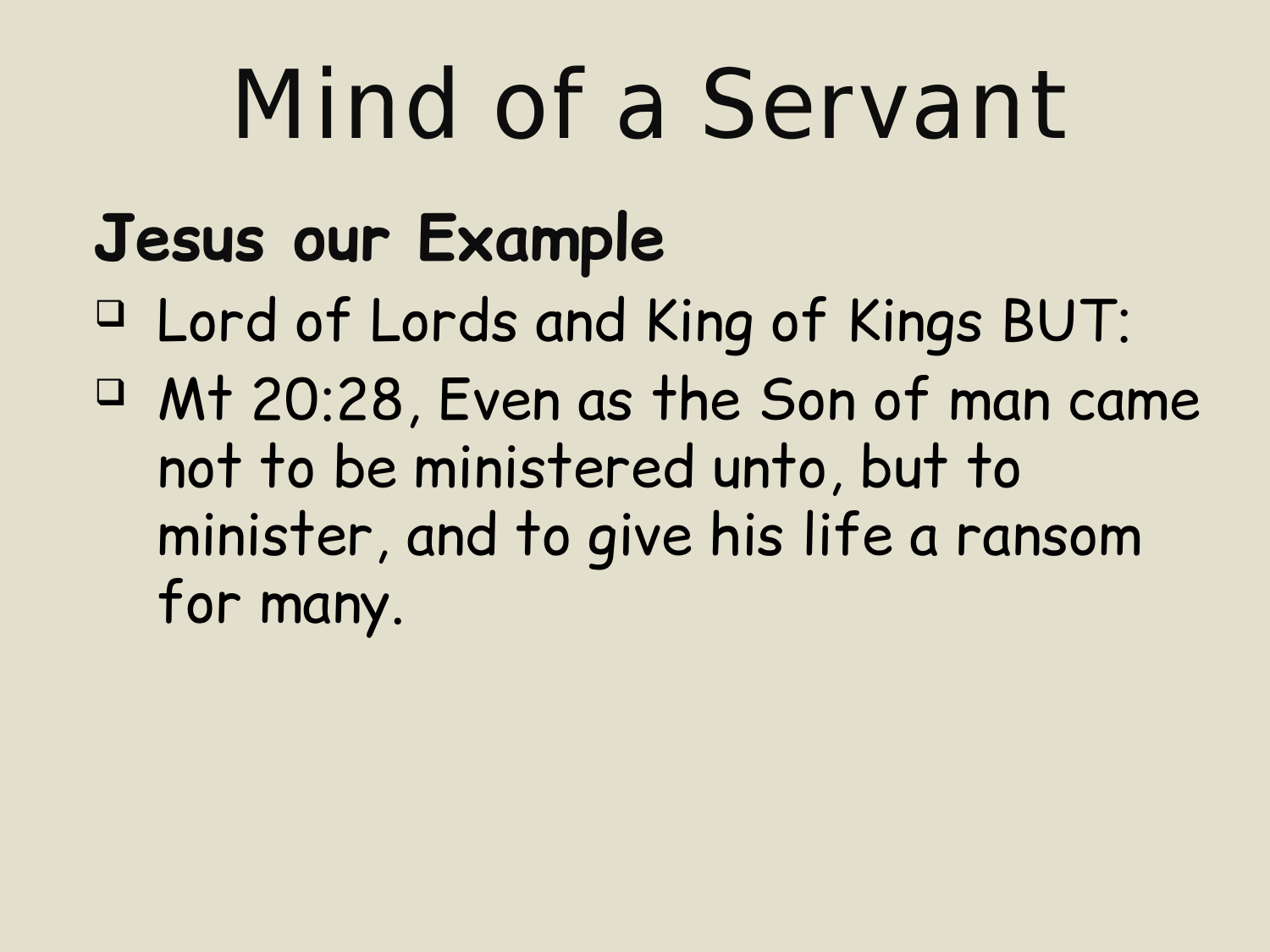

# Mind of a Servant
Jesus our Example
Lord of Lords and King of Kings BUT:
Mt 20:28, Even as the Son of man came not to be ministered unto, but to minister, and to give his life a ransom for many.